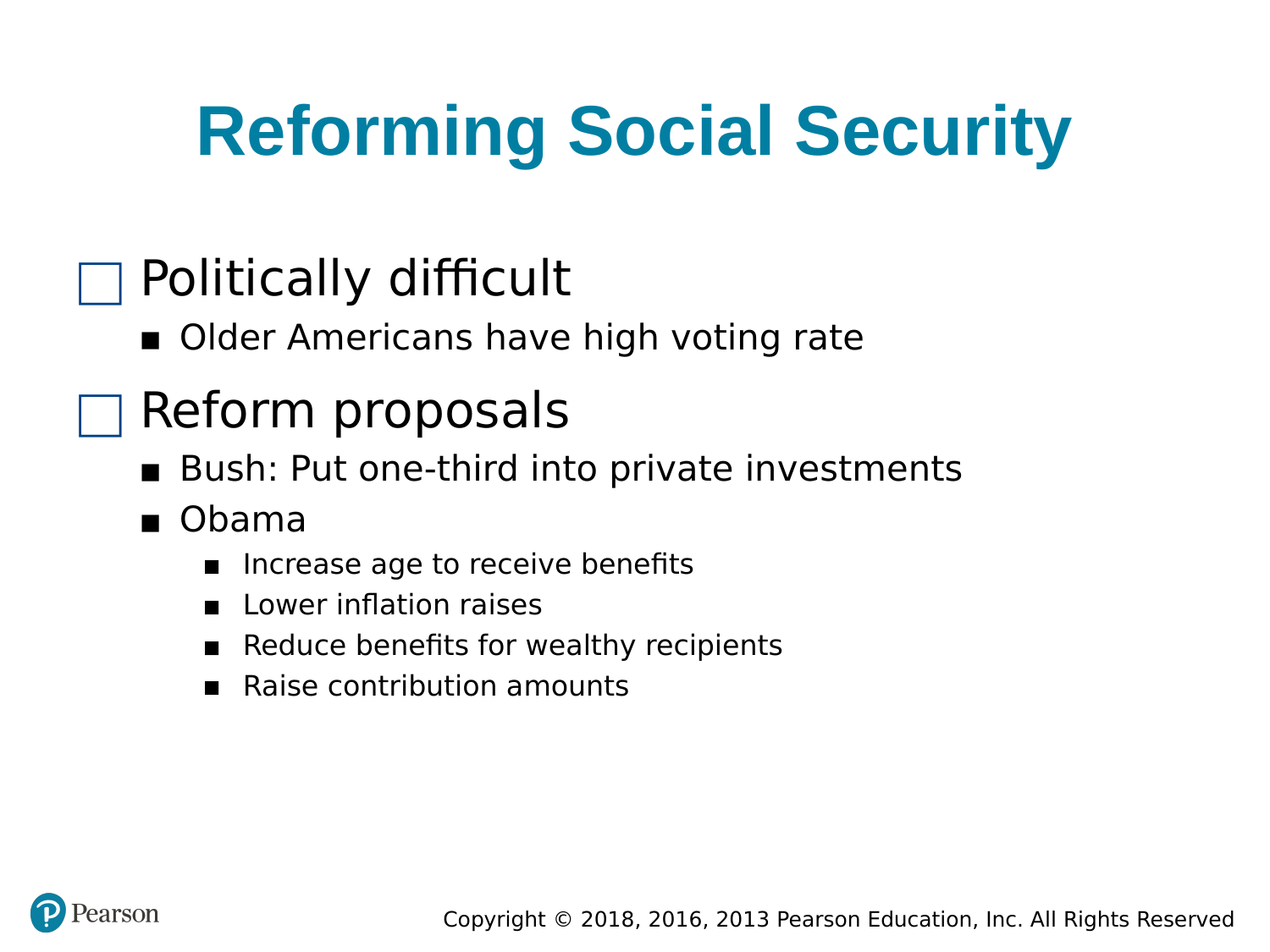

# Reforming Social Security
Politically difficult
Older Americans have high voting rate
Reform proposals
Bush: Put one-third into private investments
Obama
Increase age to receive benefits
Lower inflation raises
Reduce benefits for wealthy recipients
Raise contribution amounts